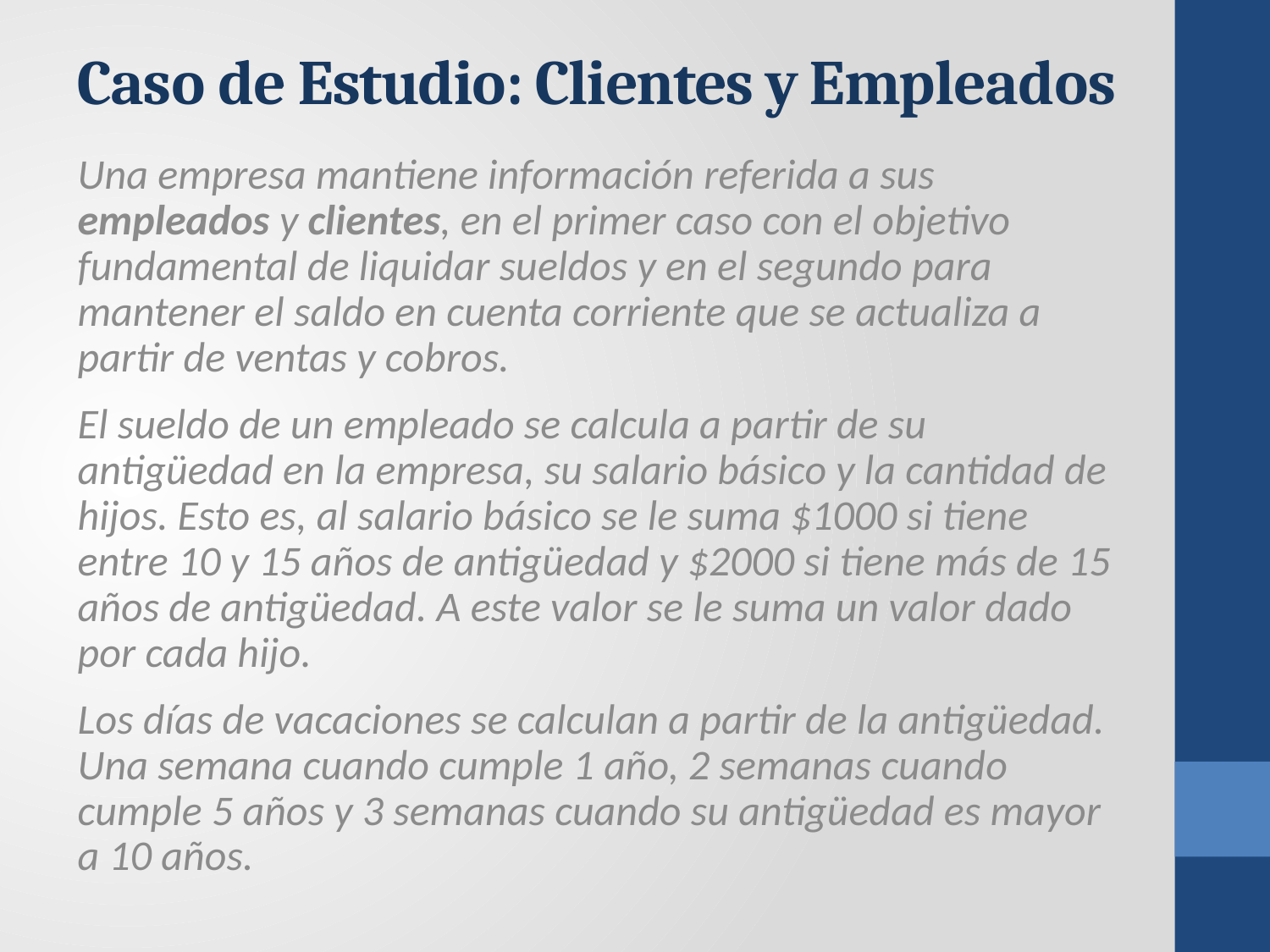

Caso de Estudio: Clientes y Empleados
Una empresa mantiene información referida a sus empleados y clientes, en el primer caso con el objetivo fundamental de liquidar sueldos y en el segundo para mantener el saldo en cuenta corriente que se actualiza a partir de ventas y cobros.
El sueldo de un empleado se calcula a partir de su antigüedad en la empresa, su salario básico y la cantidad de hijos. Esto es, al salario básico se le suma $1000 si tiene entre 10 y 15 años de antigüedad y $2000 si tiene más de 15 años de antigüedad. A este valor se le suma un valor dado por cada hijo.
Los días de vacaciones se calculan a partir de la antigüedad. Una semana cuando cumple 1 año, 2 semanas cuando cumple 5 años y 3 semanas cuando su antigüedad es mayor a 10 años.